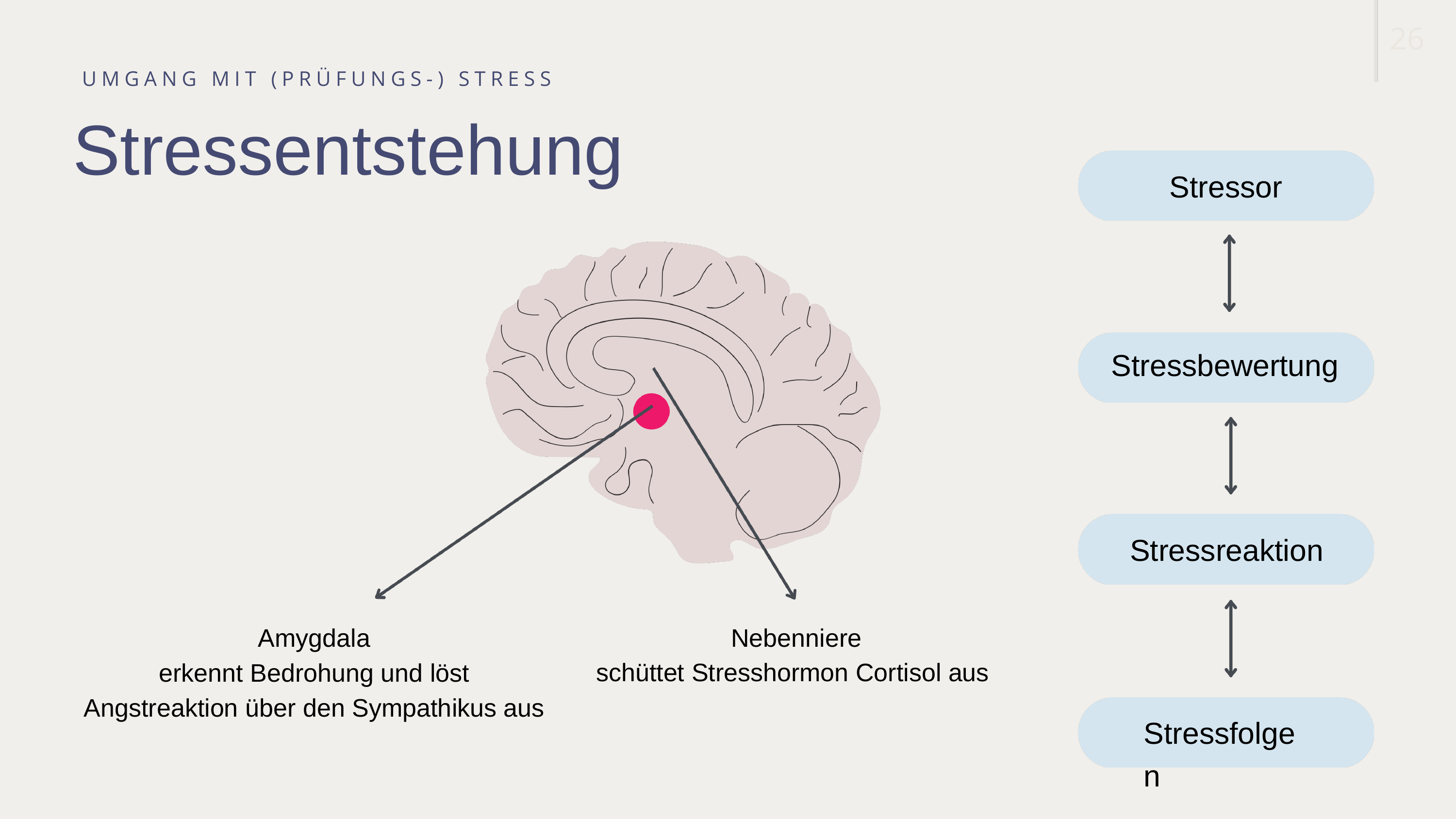

26
UMGANG MIT (PRÜFUNGS-) STRESS
Stressentstehung

Stressor

Stressbewertung

Stressreaktion

Amygdala
erkennt Bedrohung und löst Angstreaktion über den Sympathikus aus
Nebenniere
schüttet Stresshormon Cortisol aus

Stressfolgen